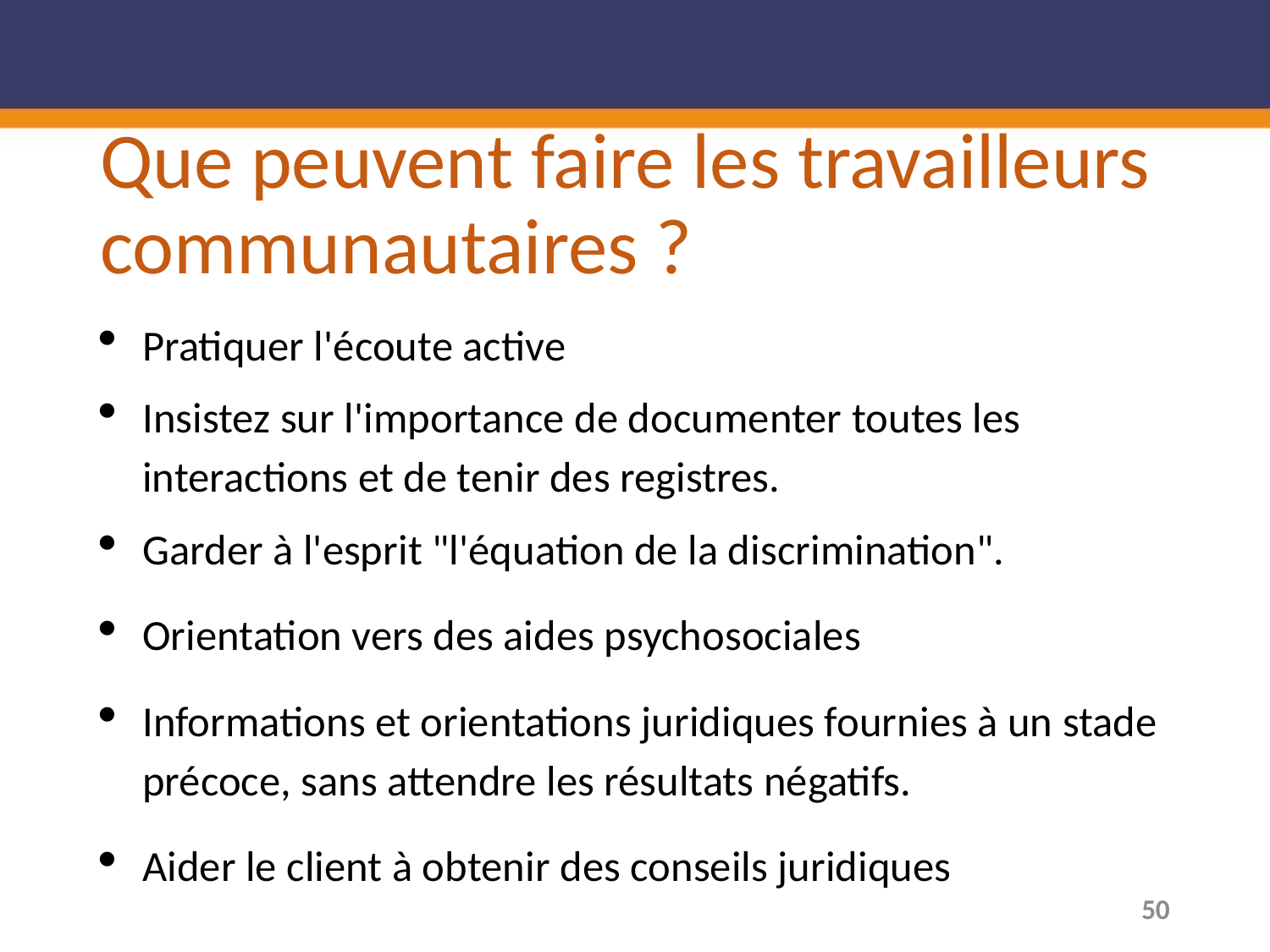

# Que peuvent faire les travailleurs communautaires ?
Pratiquer l'écoute active
Insistez sur l'importance de documenter toutes les interactions et de tenir des registres.
Garder à l'esprit "l'équation de la discrimination".
Orientation vers des aides psychosociales
Informations et orientations juridiques fournies à un stade précoce, sans attendre les résultats négatifs.
Aider le client à obtenir des conseils juridiques
50